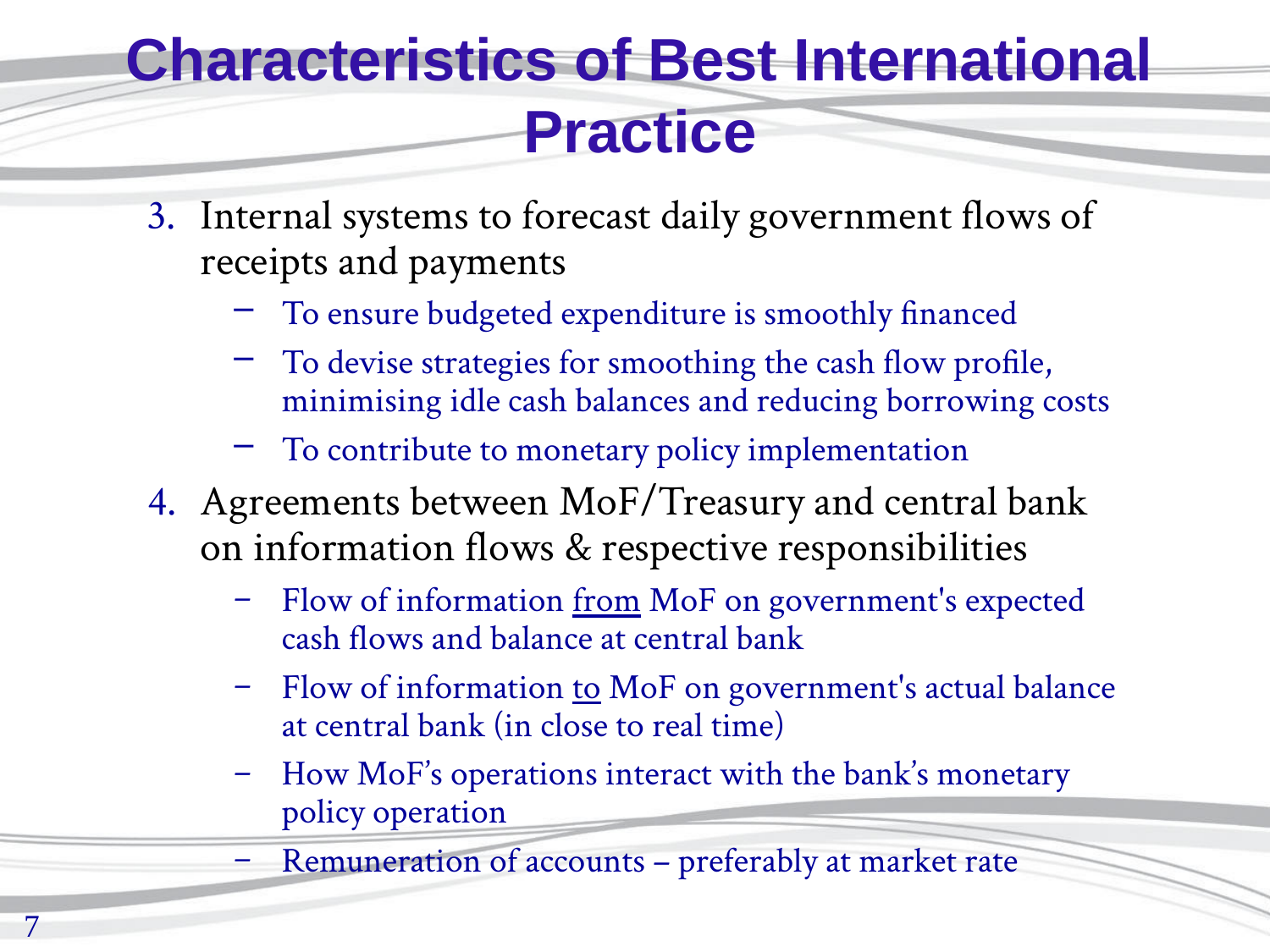

# Characteristics of Best International Practice
Internal systems to forecast daily government flows of receipts and payments
To ensure budgeted expenditure is smoothly financed
To devise strategies for smoothing the cash flow profile, minimising idle cash balances and reducing borrowing costs
To contribute to monetary policy implementation
Agreements between MoF/Treasury and central bank on information flows & respective responsibilities
Flow of information from MoF on government's expected cash flows and balance at central bank
Flow of information to MoF on government's actual balance at central bank (in close to real time)
How MoF’s operations interact with the bank’s monetary policy operation
Remuneration of accounts – preferably at market rate